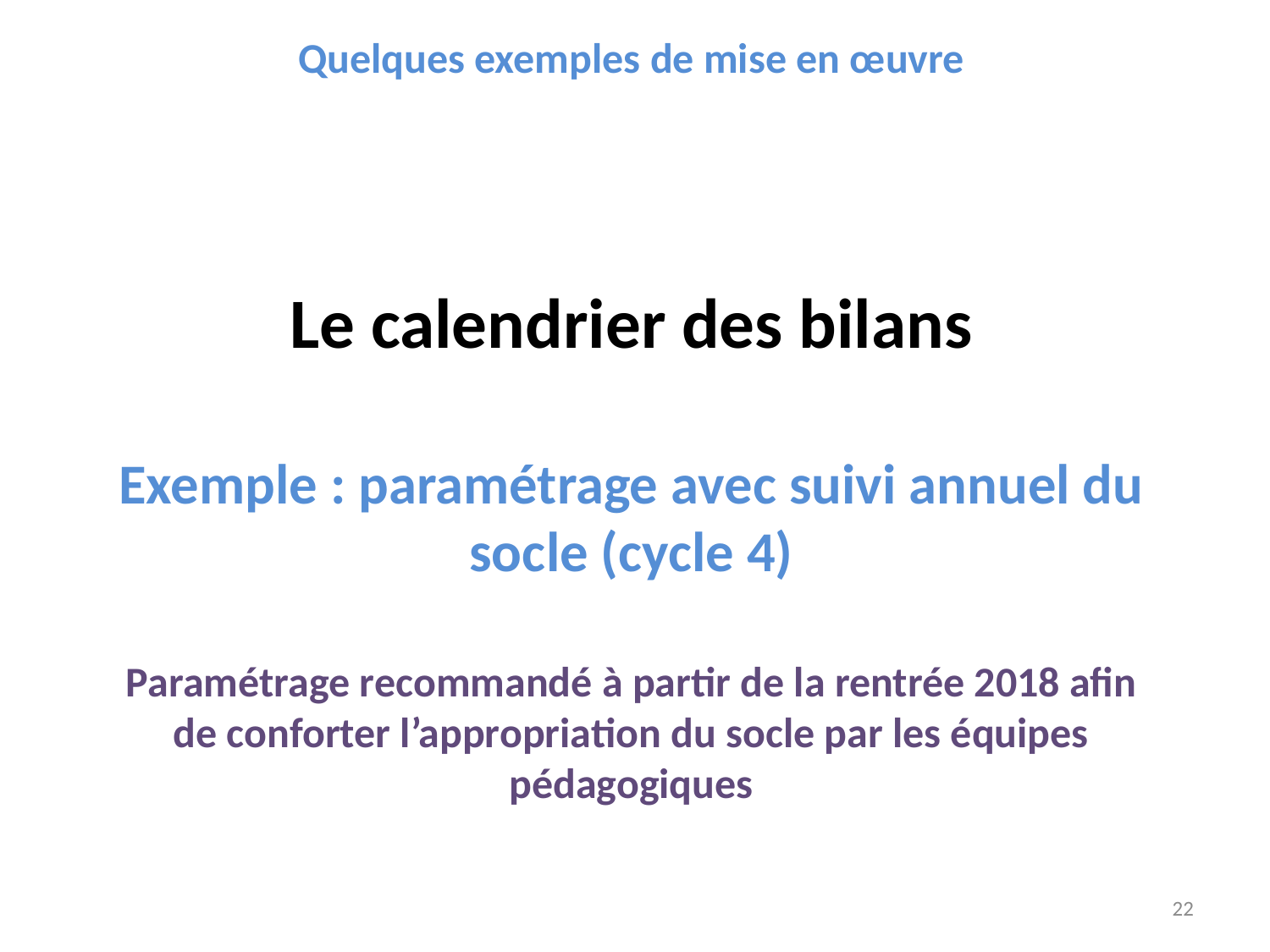

Quelques exemples de mise en œuvre
Le calendrier des bilans

Exemple : paramétrage avec suivi annuel du socle (cycle 4)
Paramétrage recommandé à partir de la rentrée 2018 afin de conforter l’appropriation du socle par les équipes pédagogiques
22